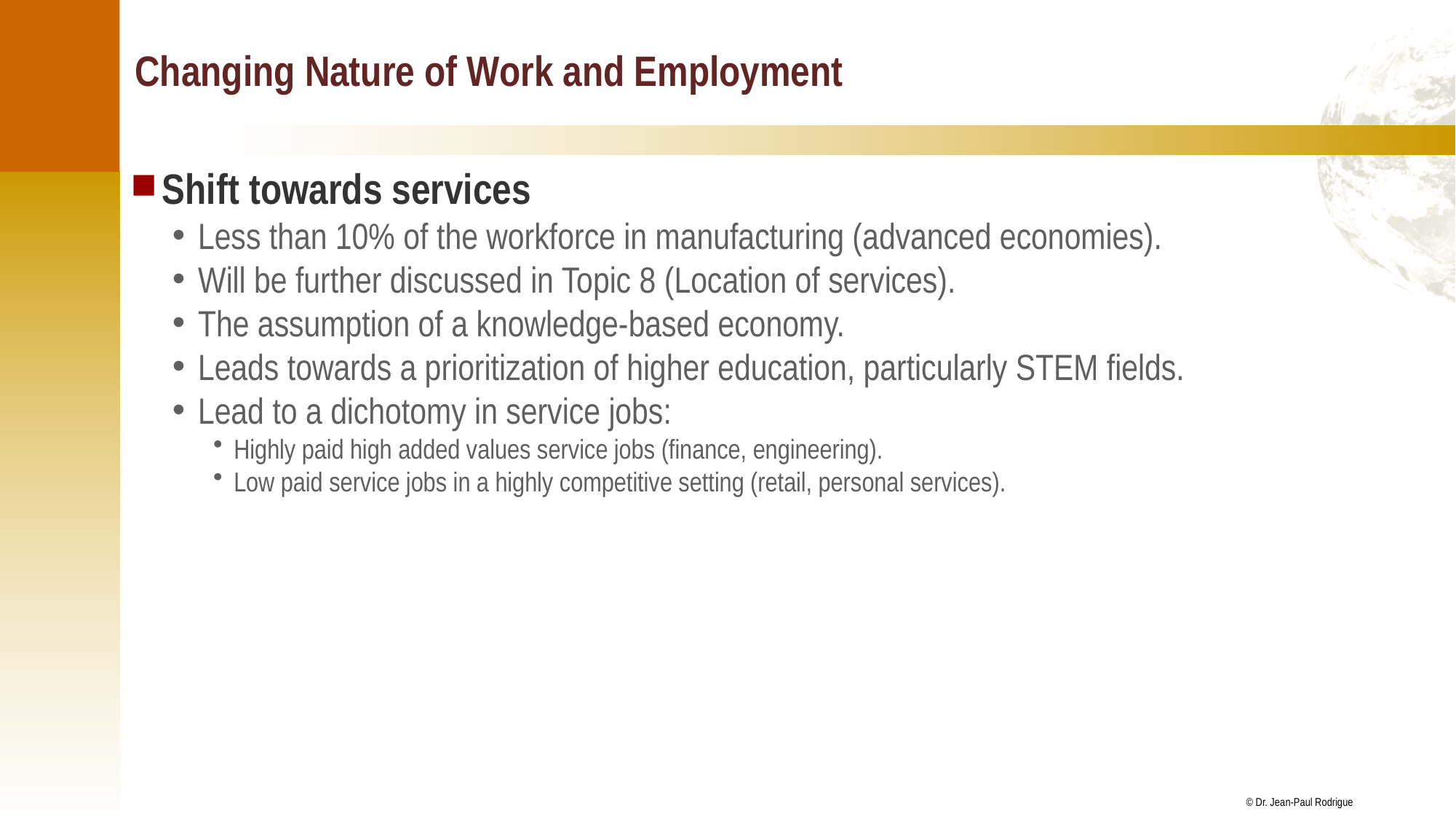

# Changing Nature of Work and Employment
Shift towards services
Less than 10% of the workforce in manufacturing (advanced economies).
Will be further discussed in Topic 8 (Location of services).
The assumption of a knowledge-based economy.
Leads towards a prioritization of higher education, particularly STEM fields.
Lead to a dichotomy in service jobs:
Highly paid high added values service jobs (finance, engineering).
Low paid service jobs in a highly competitive setting (retail, personal services).